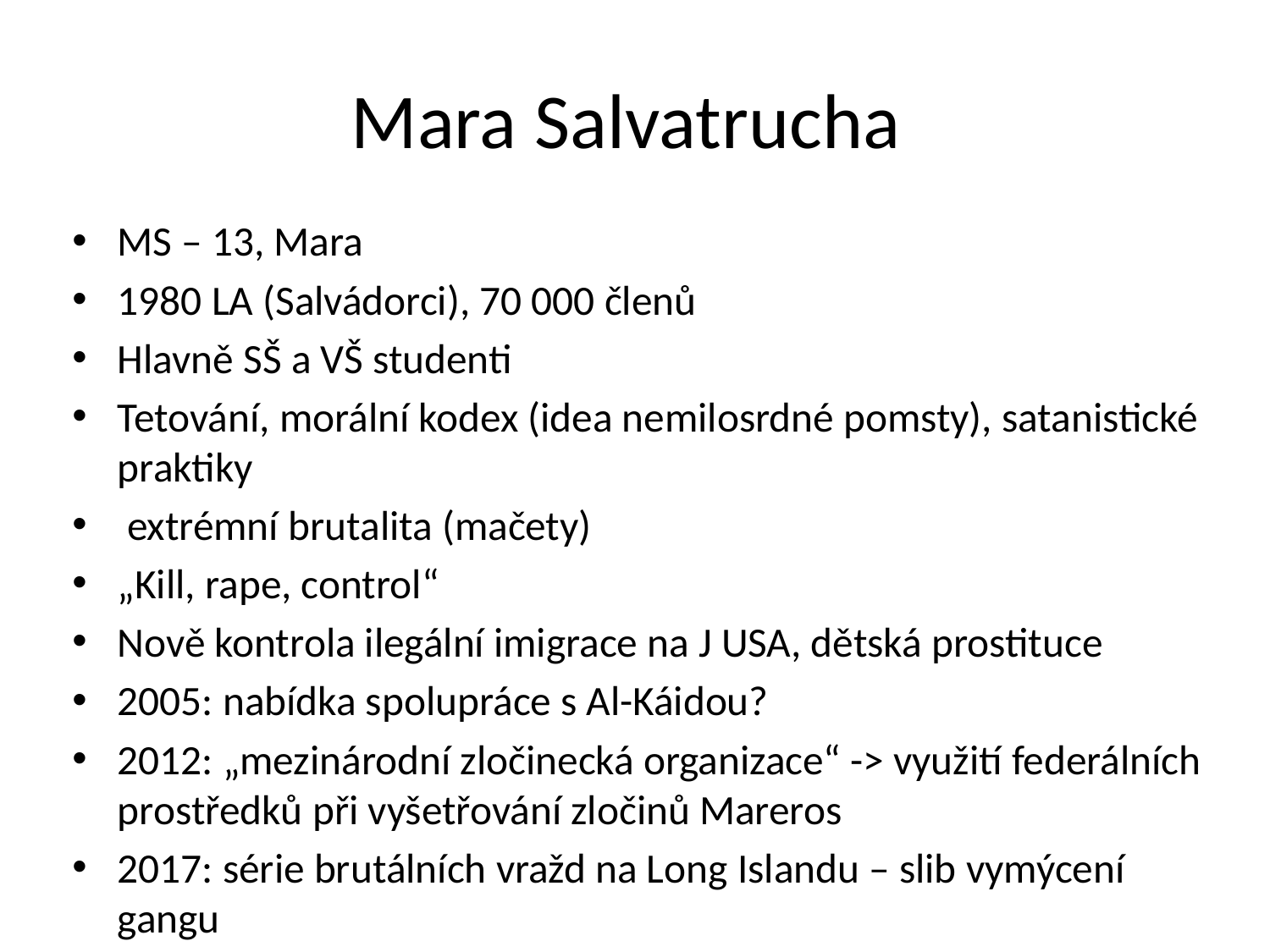

# Mara Salvatrucha
MS – 13, Mara
1980 LA (Salvádorci), 70 000 členů
Hlavně SŠ a VŠ studenti
Tetování, morální kodex (idea nemilosrdné pomsty), satanistické praktiky
 extrémní brutalita (mačety)
„Kill, rape, control“
Nově kontrola ilegální imigrace na J USA, dětská prostituce
2005: nabídka spolupráce s Al-Káidou?
2012: „mezinárodní zločinecká organizace“ -> využití federálních prostředků při vyšetřování zločinů Mareros
2017: série brutálních vražd na Long Islandu – slib vymýcení gangu